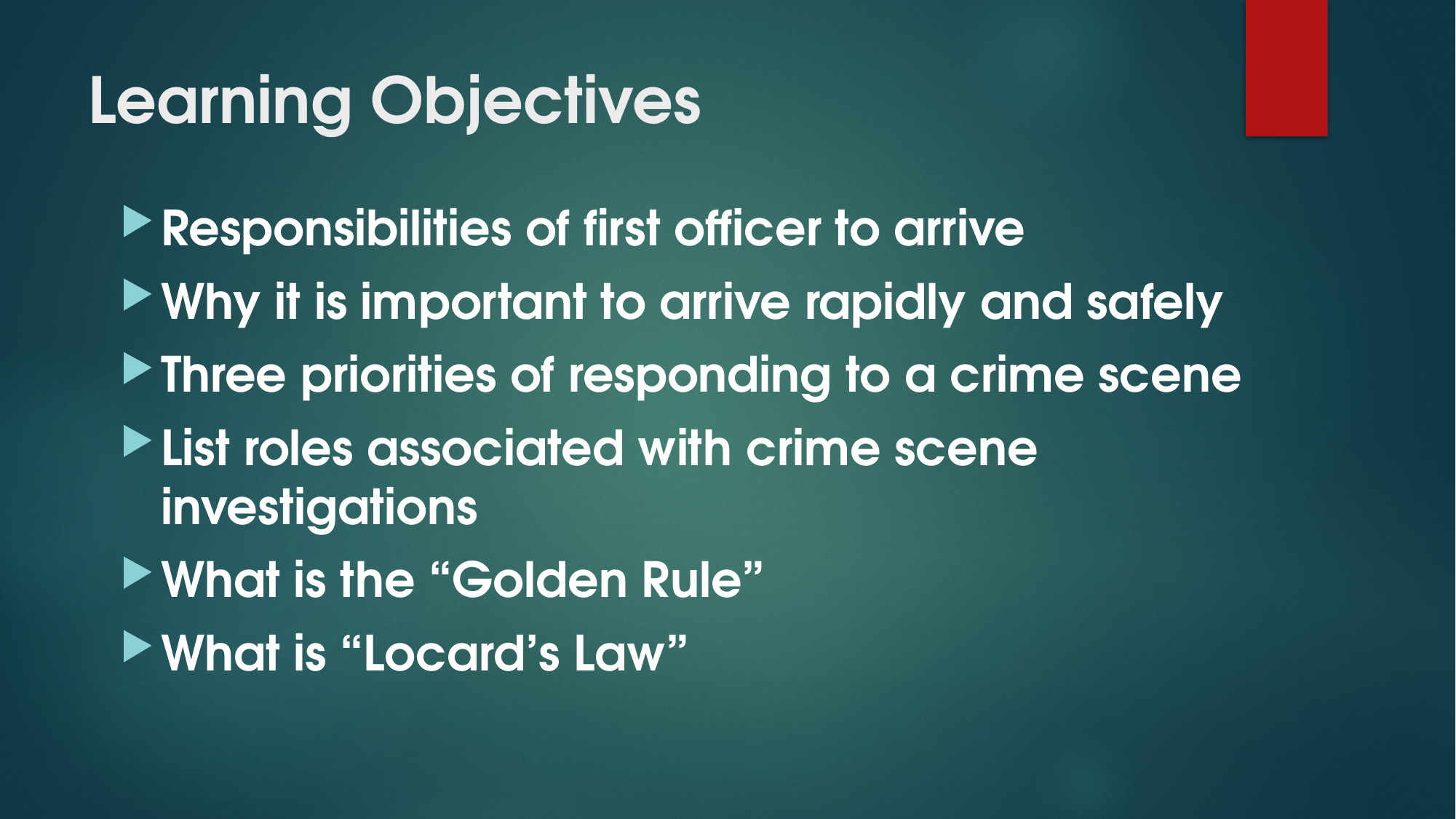

# Learning Objectives
Responsibilities of first officer to arrive
Why it is important to arrive rapidly and safely
Three priorities of responding to a crime scene
List roles associated with crime scene investigations
What is the “Golden Rule”
What is “Locard’s Law”